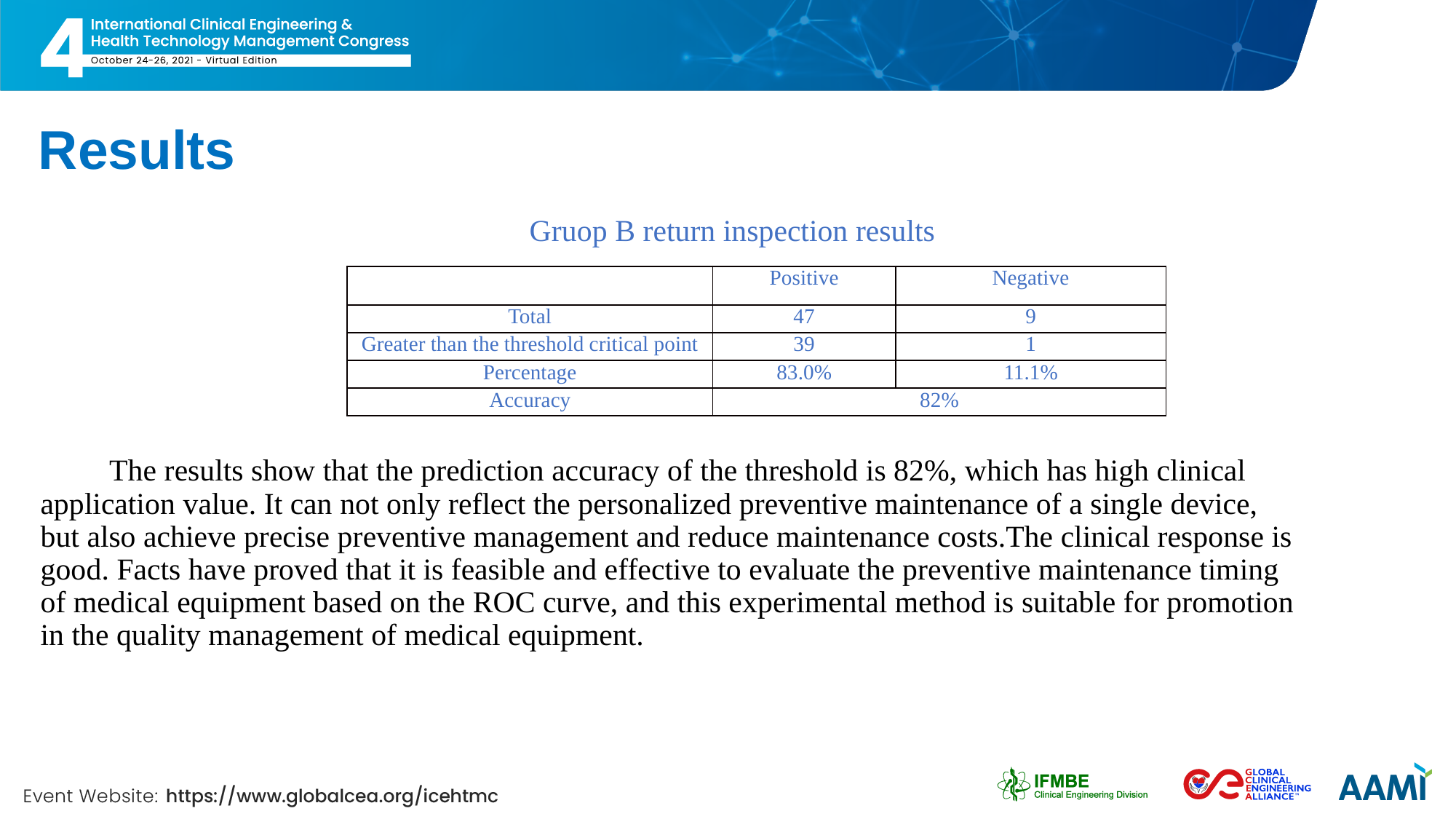

# Results
                                                                Gruop B return inspection results

         The results show that the prediction accuracy of the threshold is 82%, which has high clinical application value. It can not only reflect the personalized preventive maintenance of a single device, but also achieve precise preventive management and reduce maintenance costs.The clinical response is good. Facts have proved that it is feasible and effective to evaluate the preventive maintenance timing of medical equipment based on the ROC curve, and this experimental method is suitable for promotion in the quality management of medical equipment.
|  | Positive | Negative |
| --- | --- | --- |
| Total | 47 | 9 |
| Greater than the threshold critical point | 39 | 1 |
| Percentage | 83.0% | 11.1% |
| Accuracy | 82% |  |